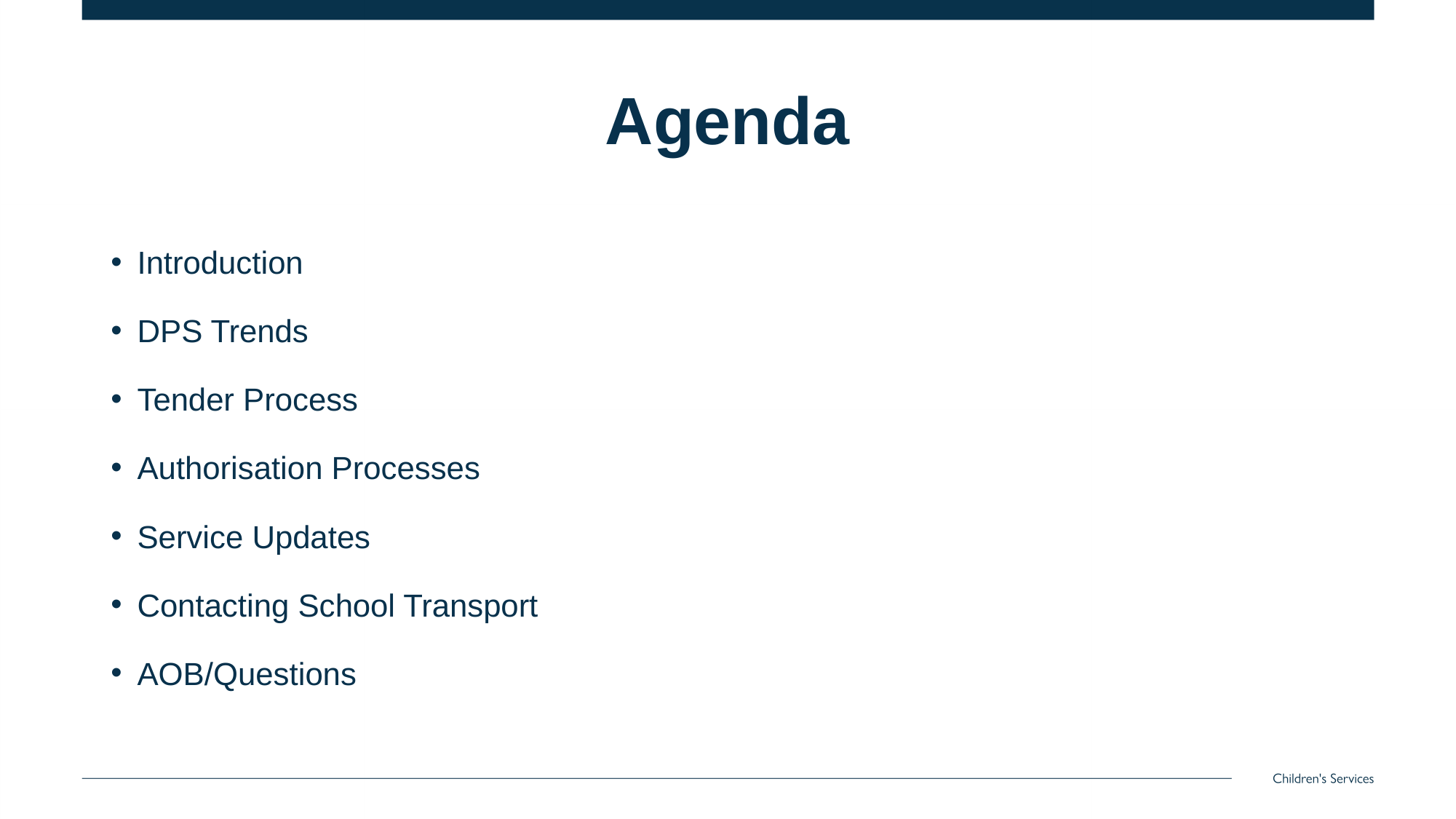

Agenda
Introduction
DPS Trends
Tender Process
Authorisation Processes
Service Updates
Contacting School Transport
AOB/Questions